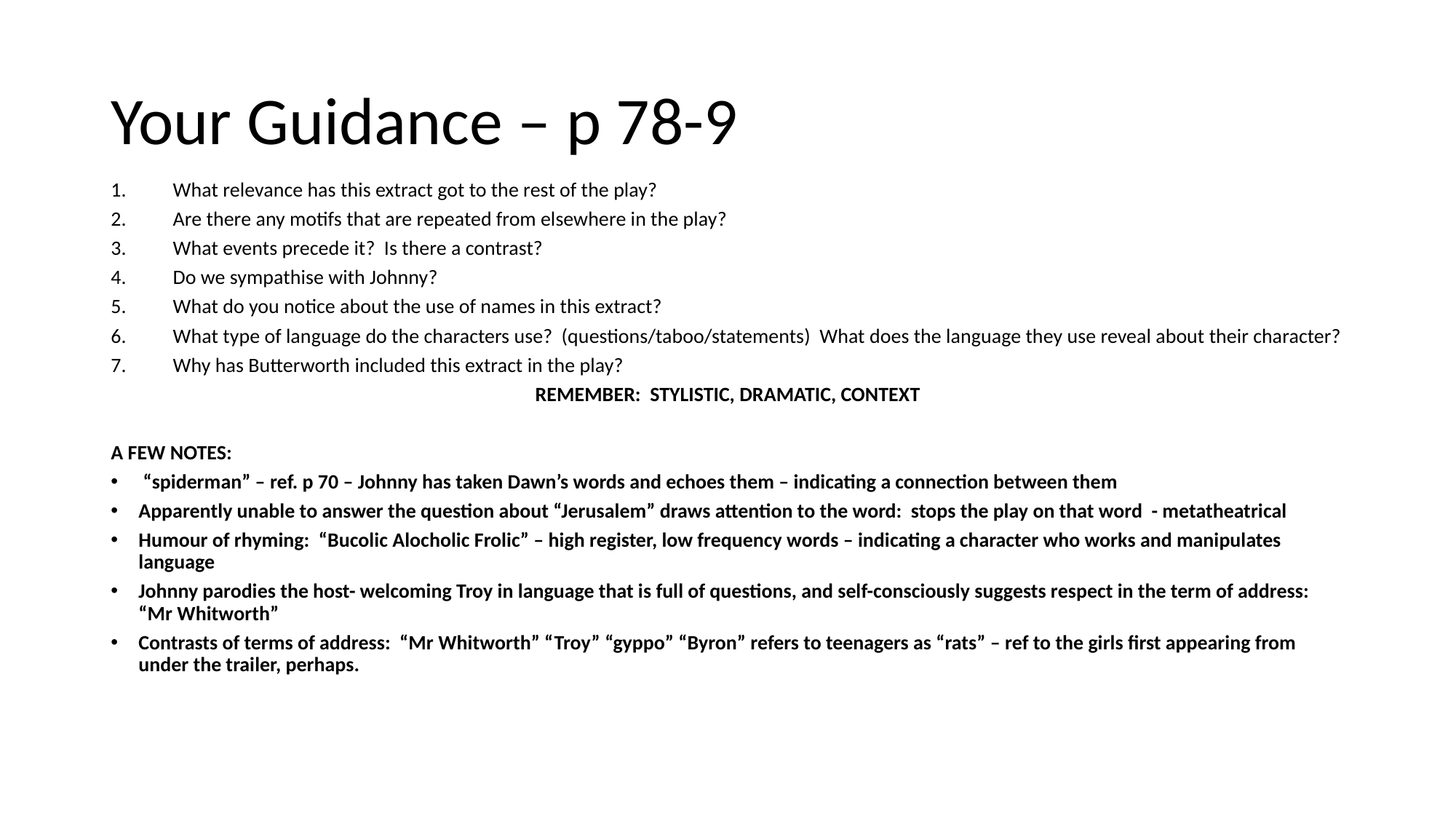

# Your Guidance – p 78-9
What relevance has this extract got to the rest of the play?
Are there any motifs that are repeated from elsewhere in the play?
What events precede it?  Is there a contrast?
Do we sympathise with Johnny?
What do you notice about the use of names in this extract?
What type of language do the characters use?  (questions/taboo/statements)  What does the language they use reveal about their character?
Why has Butterworth included this extract in the play?
REMEMBER:  STYLISTIC, DRAMATIC, CONTEXT

A FEW NOTES:
 “spiderman” – ref. p 70 – Johnny has taken Dawn’s words and echoes them – indicating a connection between them
Apparently unable to answer the question about “Jerusalem” draws attention to the word:  stops the play on that word  - metatheatrical
Humour of rhyming:  “Bucolic Alocholic Frolic” – high register, low frequency words – indicating a character who works and manipulates language
Johnny parodies the host- welcoming Troy in language that is full of questions, and self-consciously suggests respect in the term of address:  “Mr Whitworth”
Contrasts of terms of address:  “Mr Whitworth” “Troy” “gyppo” “Byron” refers to teenagers as “rats” – ref to the girls first appearing from under the trailer, perhaps.